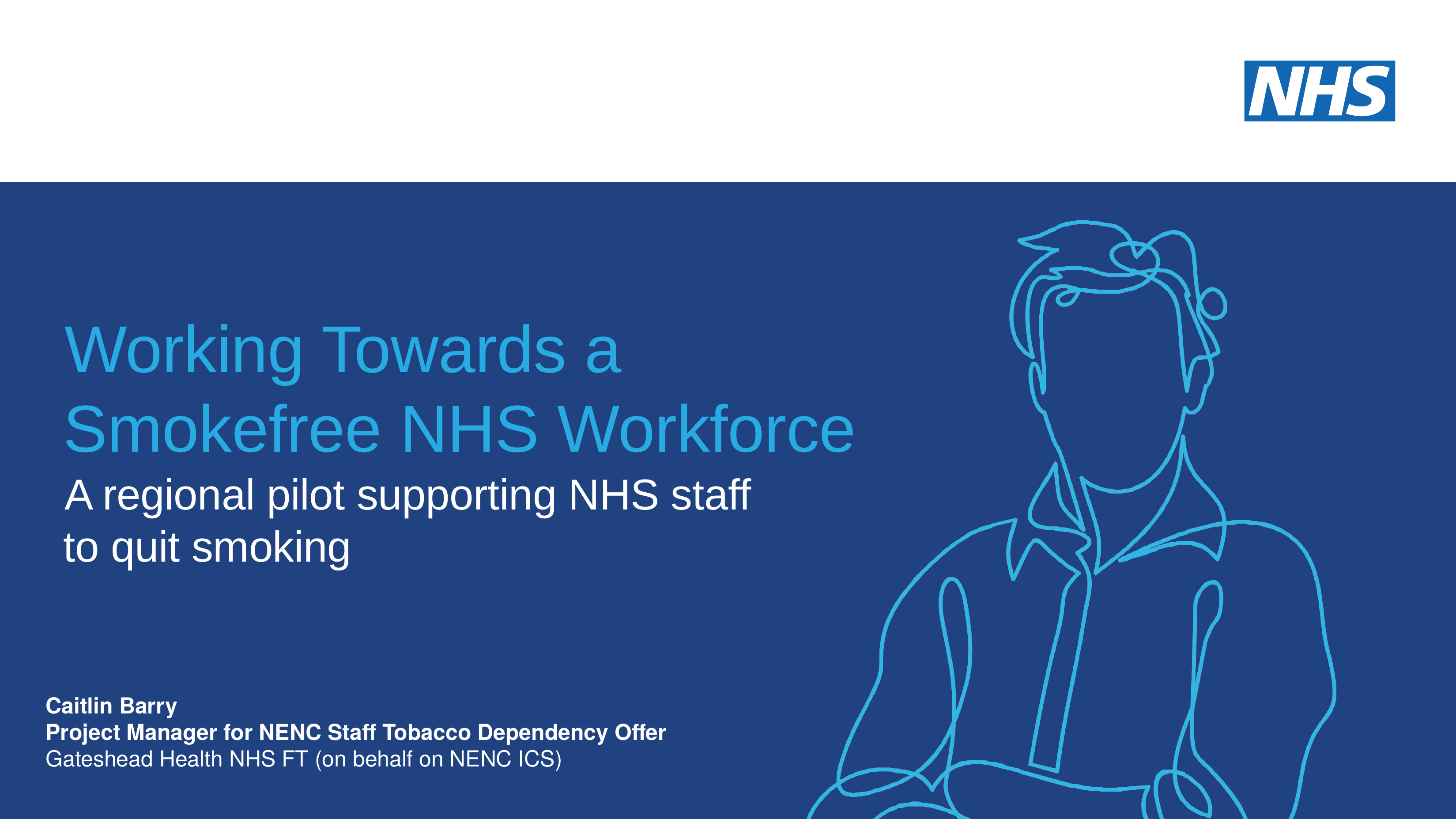

Working Towards a Smokefree NHS Workforce
A regional pilot supporting NHS staff to quit smoking
Caitlin Barry
Project Manager for NENC Staff Tobacco Dependency Offer
Gateshead Health NHS FT (on behalf on NENC ICS)